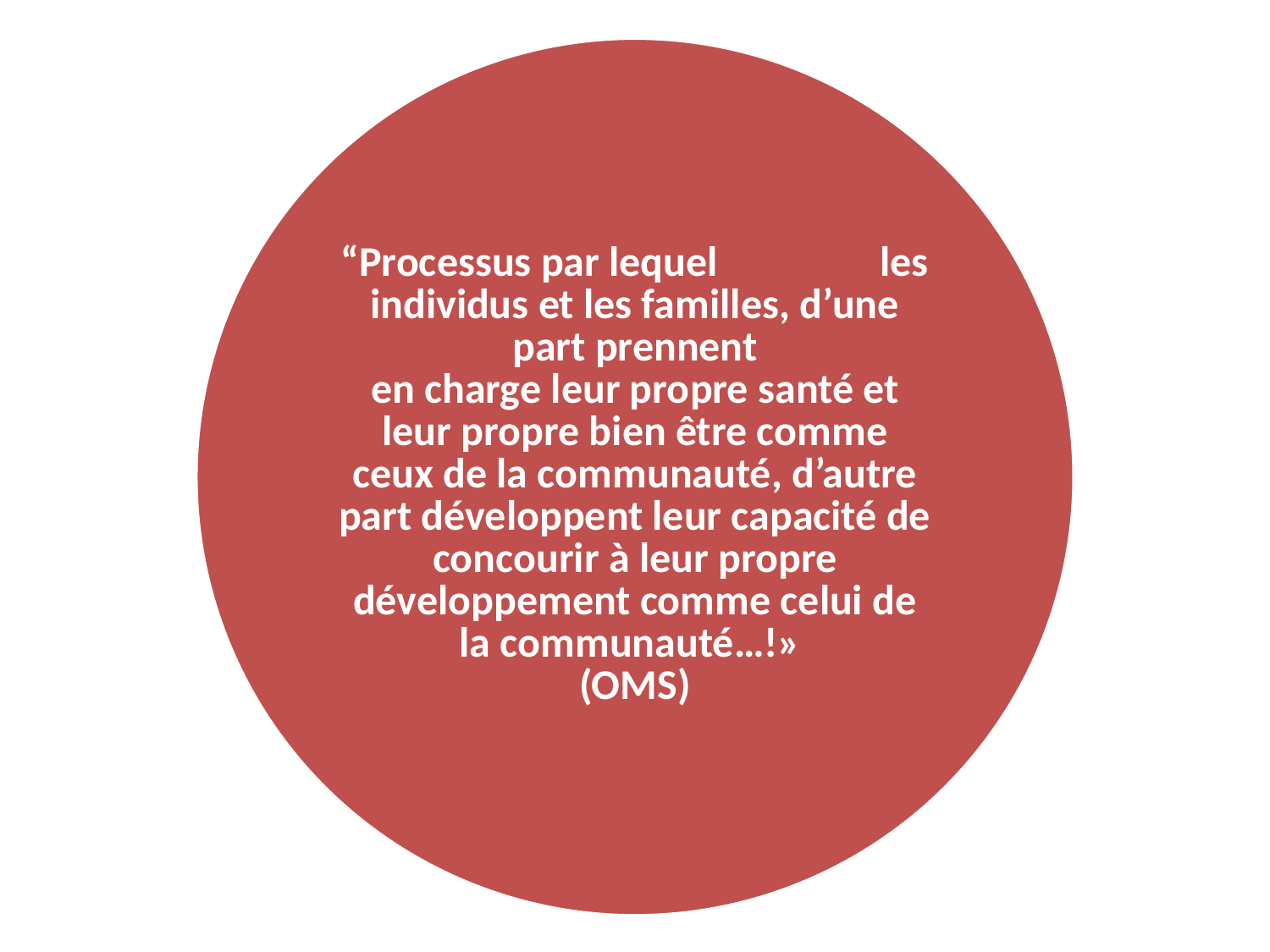

“Processus par lequel                 les individus et les familles, d’une part prennent
en charge leur propre santé et leur propre bien être comme ceux de la communauté, d’autre part développent leur capacité de concourir à leur propre développement comme celui de la communauté…!»
(OMS)